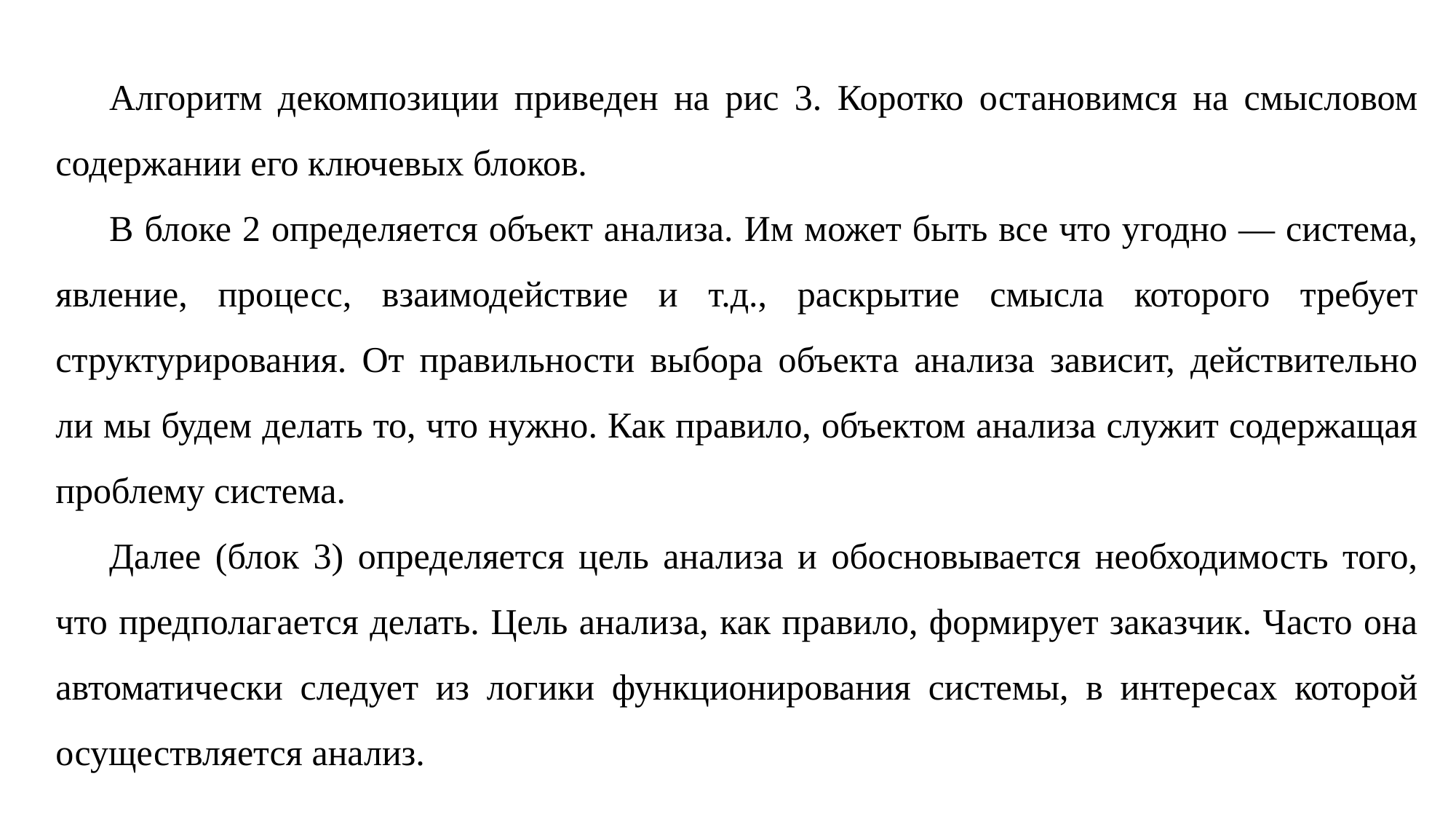

Алгоритм декомпозиции приведен на рис 3. Коротко остановимся на смысловом содержании его ключевых блоков.
В блоке 2 определяется объект анализа. Им может быть все что угодно — система, явление, процесс, взаимодействие и т.д., раскрытие смысла которого требует структурирования. От правильности выбора объекта анализа зависит, действительно ли мы будем делать то, что нужно. Как правило, объектом анализа служит содержащая проблему система.
Далее (блок 3) определяется цель анализа и обосновывается необходимость того, что предполагается делать. Цель анализа, как правило, формирует заказчик. Часто она автоматически следует из логики функционирования системы, в интересах которой осуществляется анализ.